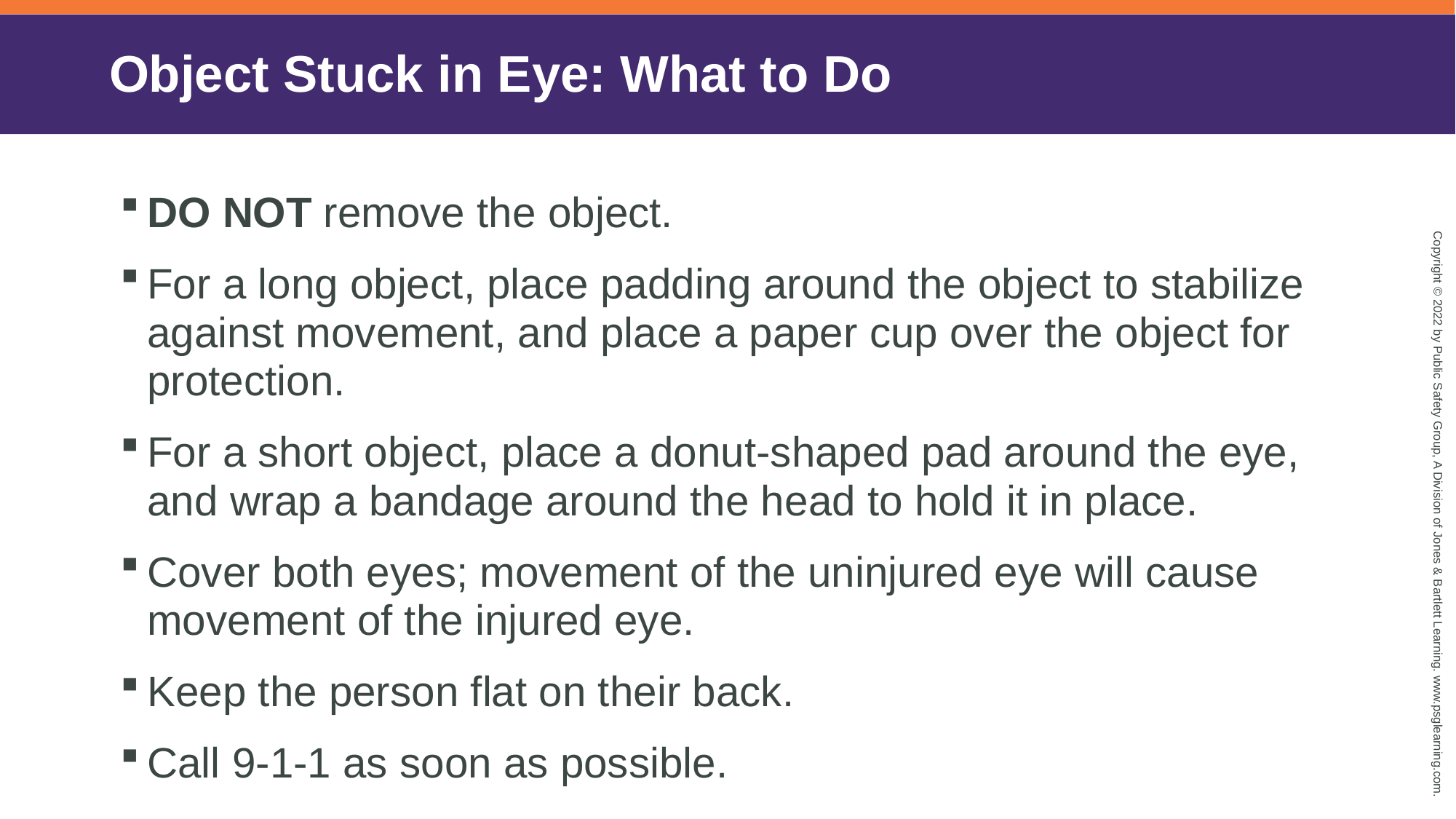

# Object Stuck in Eye: What to Do
DO NOT remove the object.
For a long object, place padding around the object to stabilize against movement, and place a paper cup over the object for protection.
For a short object, place a donut-shaped pad around the eye, and wrap a bandage around the head to hold it in place.
Cover both eyes; movement of the uninjured eye will cause movement of the injured eye.
Keep the person flat on their back.
Call 9-1-1 as soon as possible.